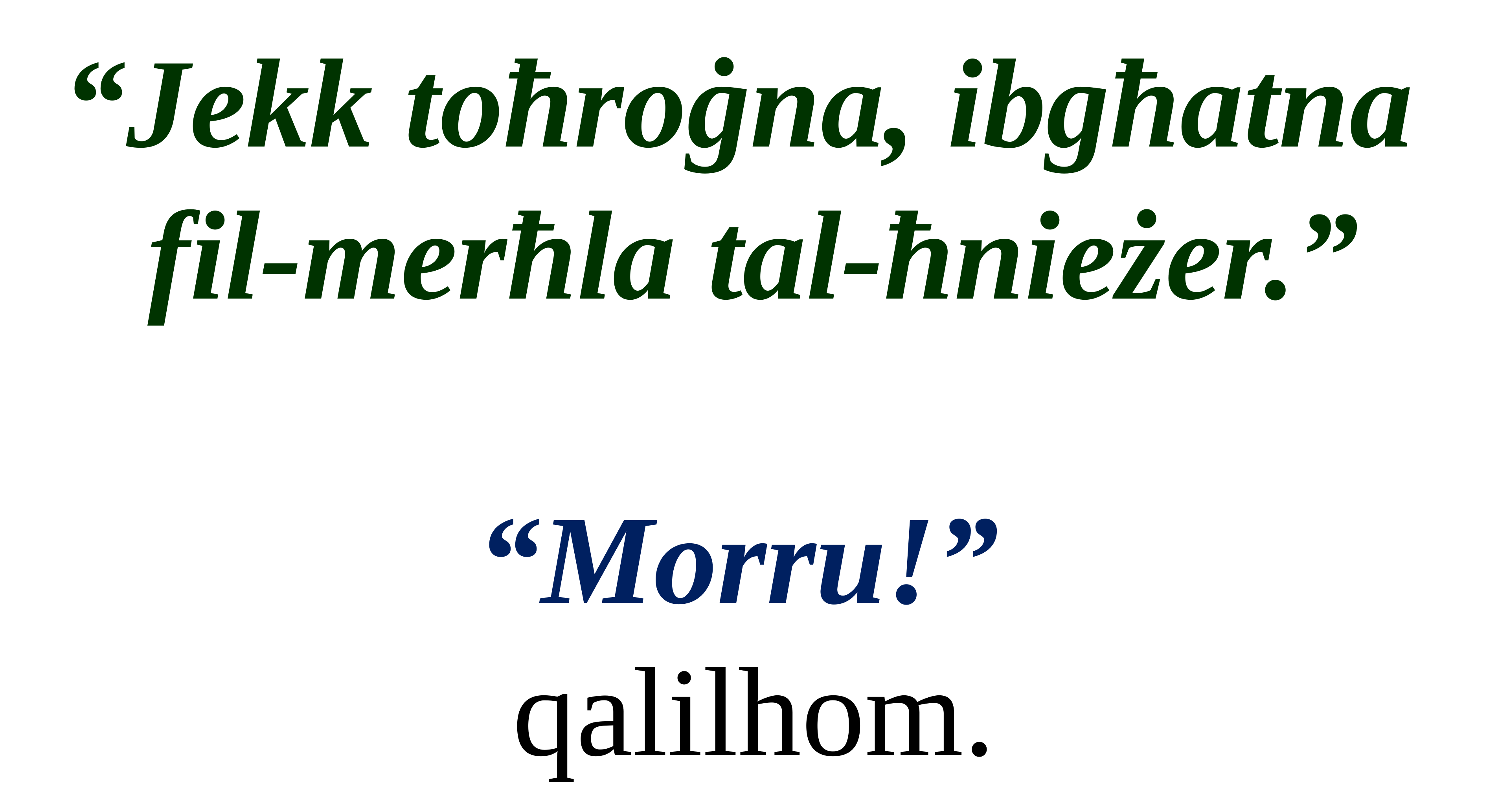

“Jekk toħroġna, ibgħatna
fil-merħla tal-ħnieżer.”

“Morru!”
qalilhom.